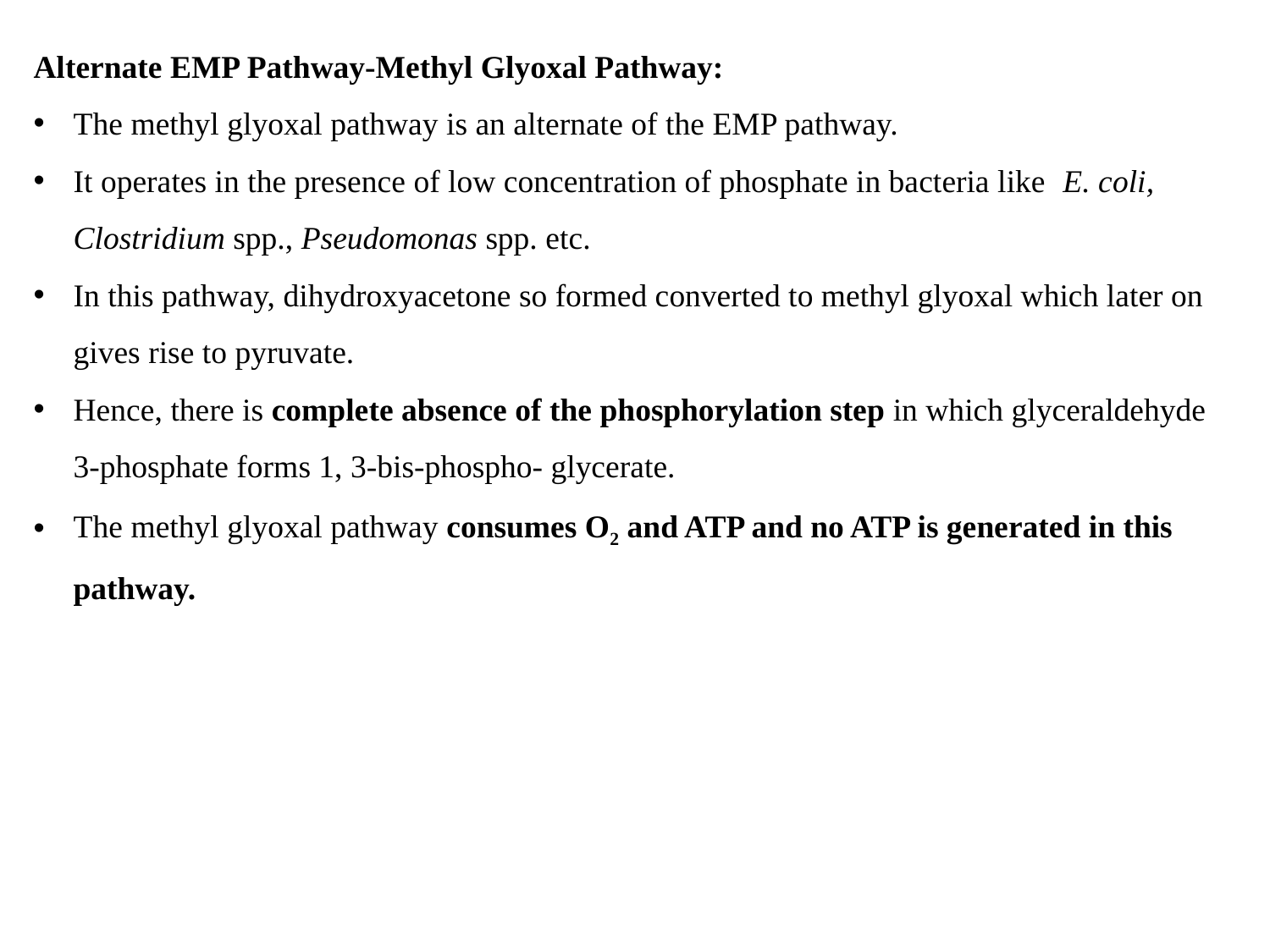

Alternate EMP Pathway-Methyl Glyoxal Pathway:
The methyl glyoxal pathway is an alternate of the EMP pathway.
It operates in the presence of low concentration of phosphate in bacteria like  E. coli, Clostridium spp., Pseudomonas spp. etc.
In this pathway, dihydroxyacetone so formed converted to methyl glyoxal which later on gives rise to pyruvate.
Hence, there is complete absence of the phosphorylation step in which glyceraldehyde 3-phosphate forms 1, 3-bis-phospho- glycerate.
The methyl glyoxal pathway consumes O2 and ATP and no ATP is generated in this pathway.